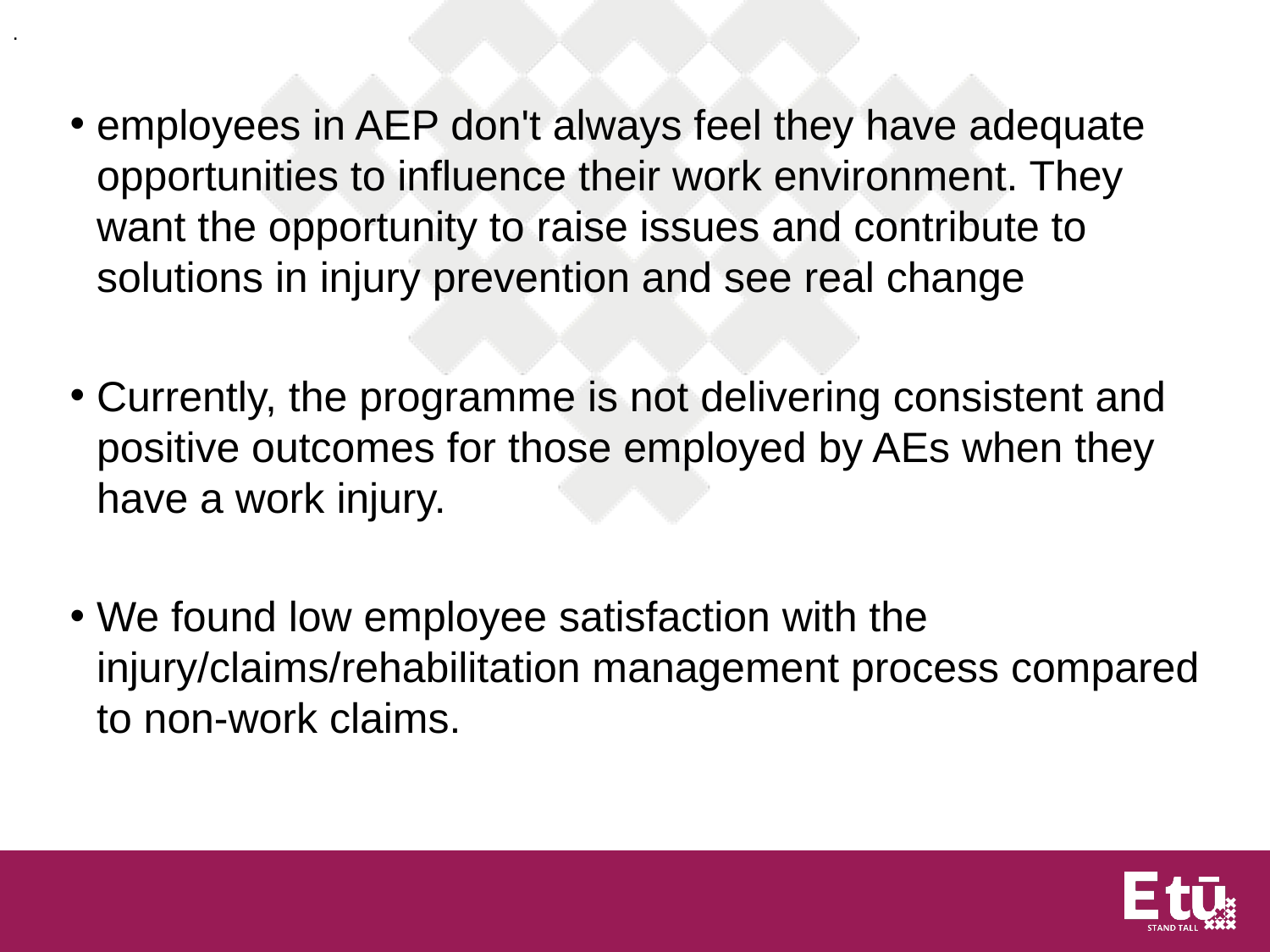

.
#

employees in AEP don't always feel they have adequate opportunities to influence their work environment. They want the opportunity to raise issues and contribute to solutions in injury prevention and see real change

Currently, the programme is not delivering consistent and positive outcomes for those employed by AEs when they have a work injury.

We found low employee satisfaction with the injury/claims/rehabilitation management process compared to non-work claims.